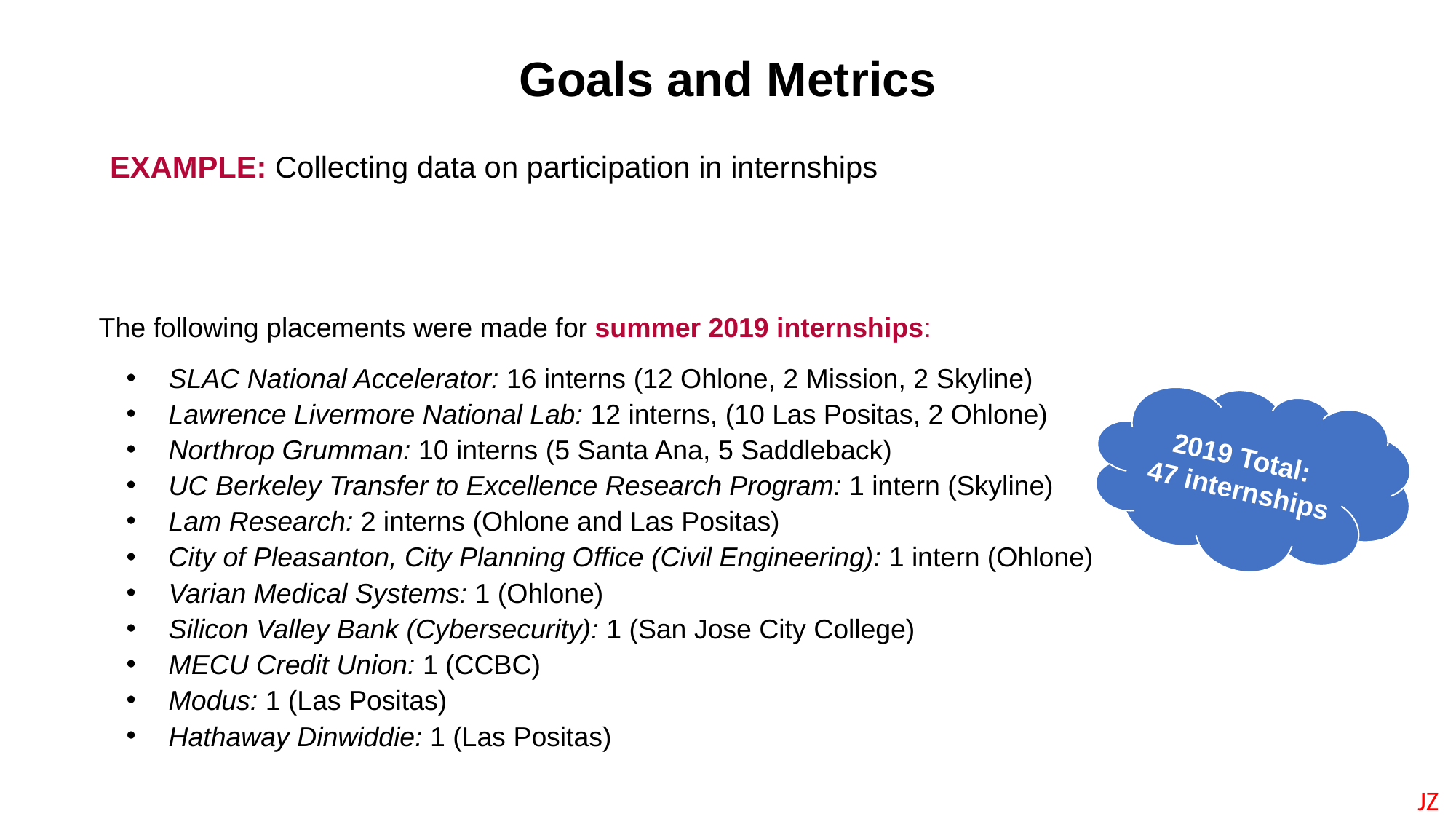

Goals and Metrics
EXAMPLE: Collecting data on participation in internships
The following placements were made for summer 2019 internships:

SLAC National Accelerator: 16 interns (12 Ohlone, 2 Mission, 2 Skyline)
Lawrence Livermore National Lab: 12 interns, (10 Las Positas, 2 Ohlone)
Northrop Grumman: 10 interns (5 Santa Ana, 5 Saddleback)
UC Berkeley Transfer to Excellence Research Program: 1 intern (Skyline)
Lam Research: 2 interns (Ohlone and Las Positas)
City of Pleasanton, City Planning Office (Civil Engineering): 1 intern (Ohlone)
Varian Medical Systems: 1 (Ohlone)
Silicon Valley Bank (Cybersecurity): 1 (San Jose City College)
MECU Credit Union: 1 (CCBC)
Modus: 1 (Las Positas)
Hathaway Dinwiddie: 1 (Las Positas)
2019 Total:
47 internships
JZ